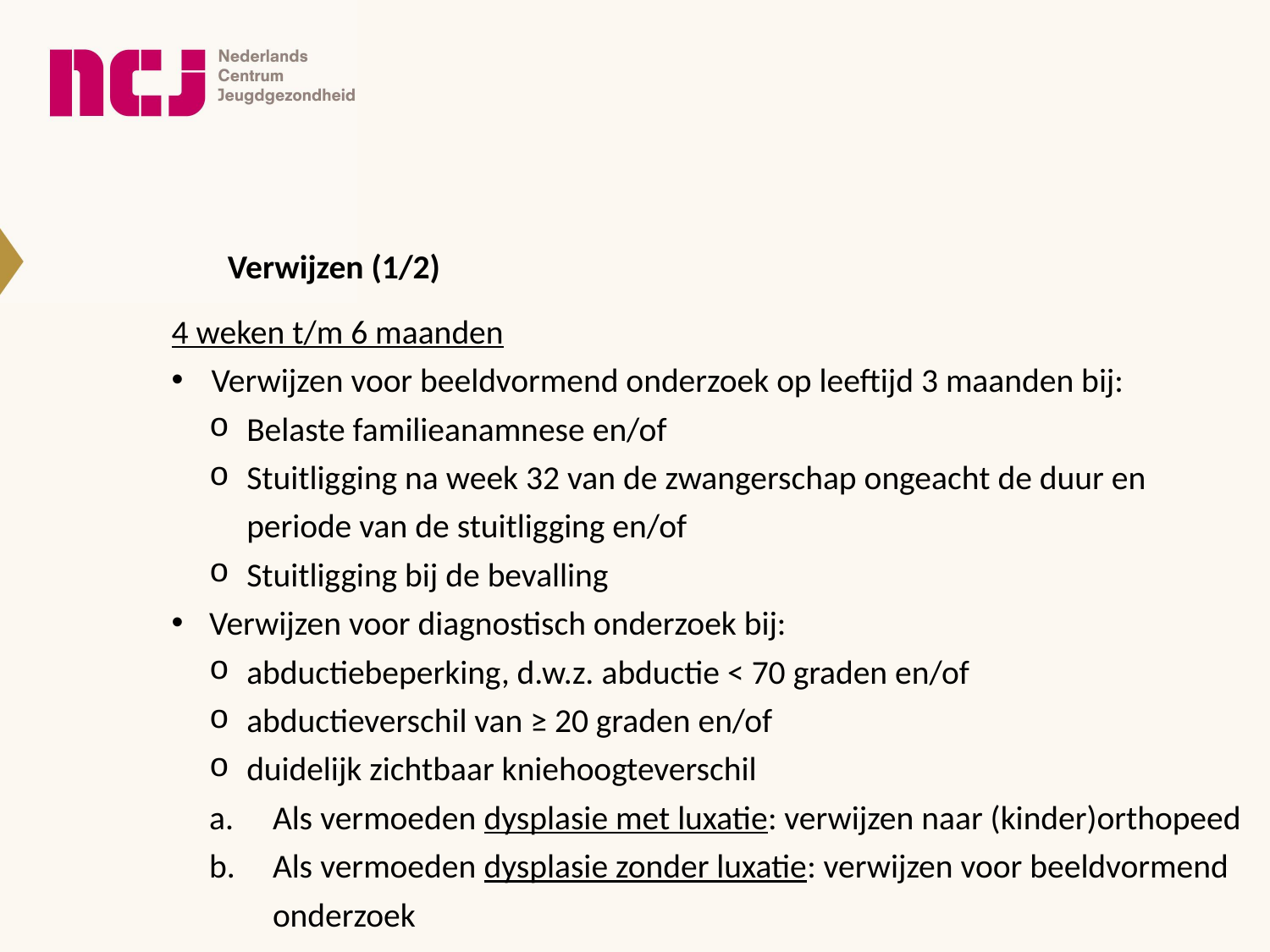

Verwijzen (1/2)
4 weken t/m 6 maanden
Verwijzen voor beeldvormend onderzoek op leeftijd 3 maanden bij:
Belaste familieanamnese en/of
Stuitligging na week 32 van de zwangerschap ongeacht de duur en periode van de stuitligging en/of
Stuitligging bij de bevalling
Verwijzen voor diagnostisch onderzoek bij:
abductiebeperking, d.w.z. abductie < 70 graden en/of
abductieverschil van ≥ 20 graden en/of
duidelijk zichtbaar kniehoogteverschil
Als vermoeden dysplasie met luxatie: verwijzen naar (kinder)orthopeed
Als vermoeden dysplasie zonder luxatie: verwijzen voor beeldvormend onderzoek